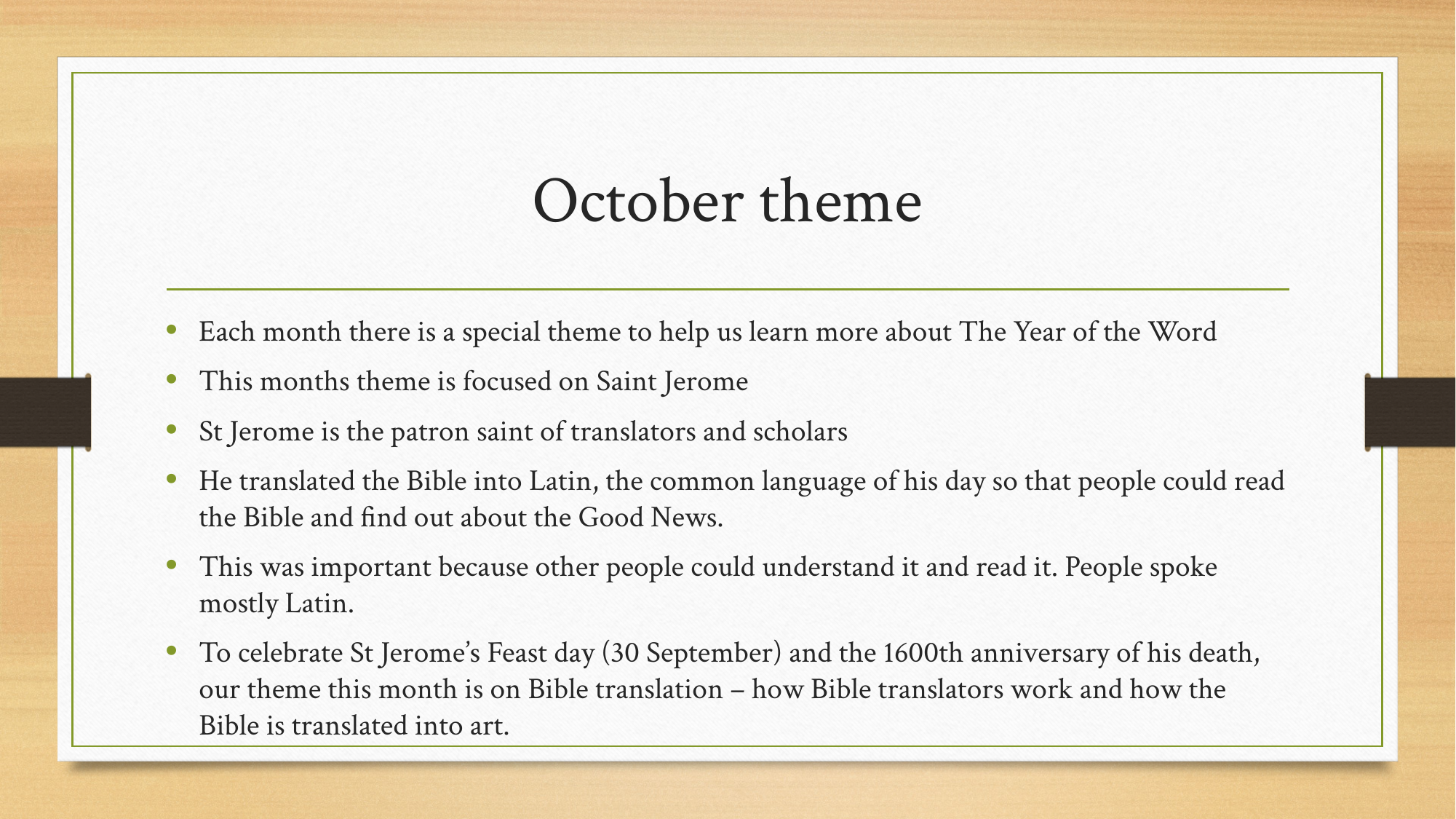

# October theme
Each month there is a special theme to help us learn more about The Year of the Word
This months theme is focused on Saint Jerome
St Jerome is the patron saint of translators and scholars
He translated the Bible into Latin, the common language of his day so that people could read the Bible and find out about the Good News.
This was important because other people could understand it and read it. People spoke mostly Latin.
To celebrate St Jerome’s Feast day (30 September) and the 1600th anniversary of his death, our theme this month is on Bible translation – how Bible translators work and how the Bible is translated into art.